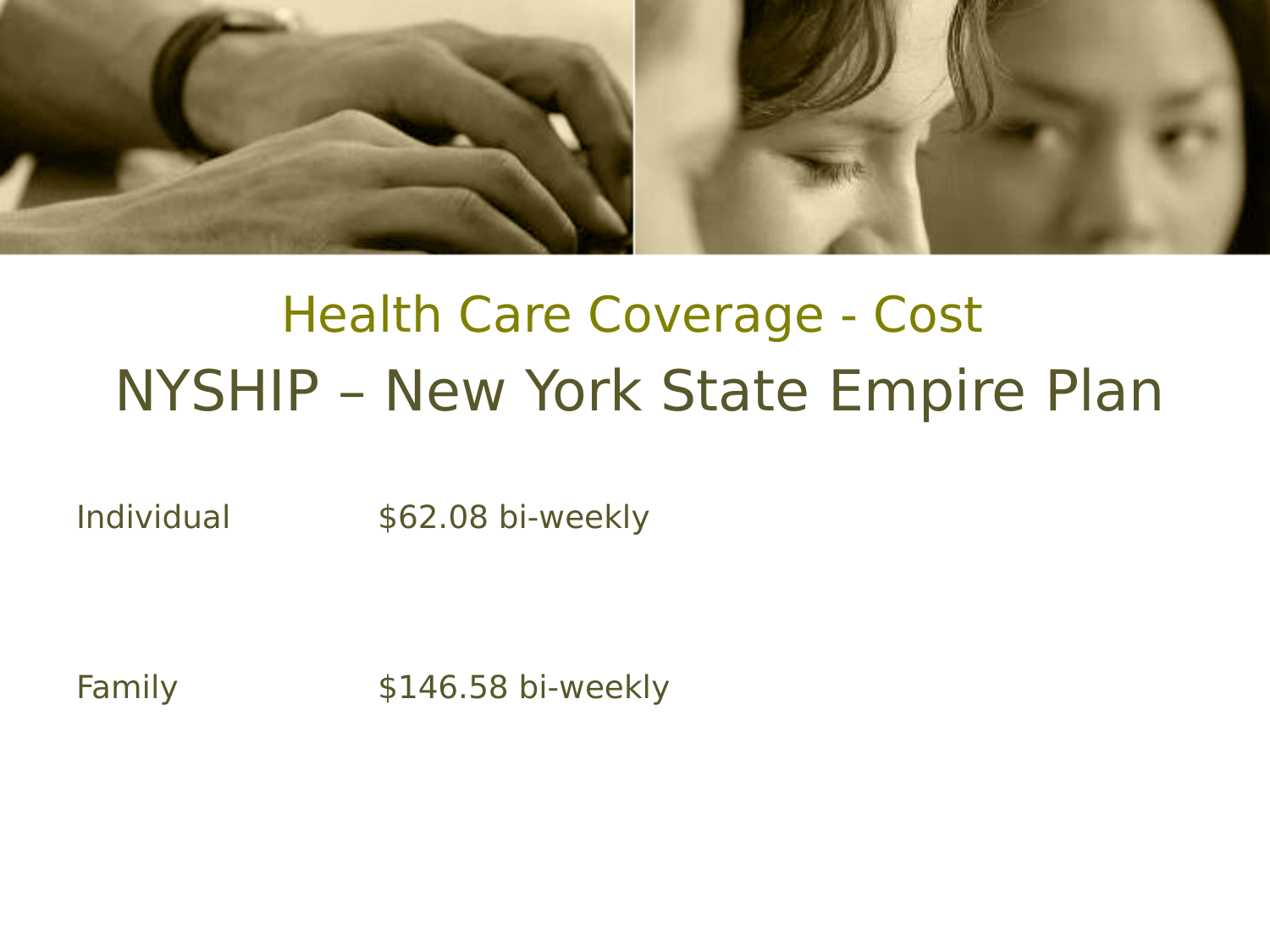

# Health Care Coverage - Cost
NYSHIP – New York State Empire Plan

Individual    	$62.08 bi-weekly

Family 		$146.58 bi-weekly